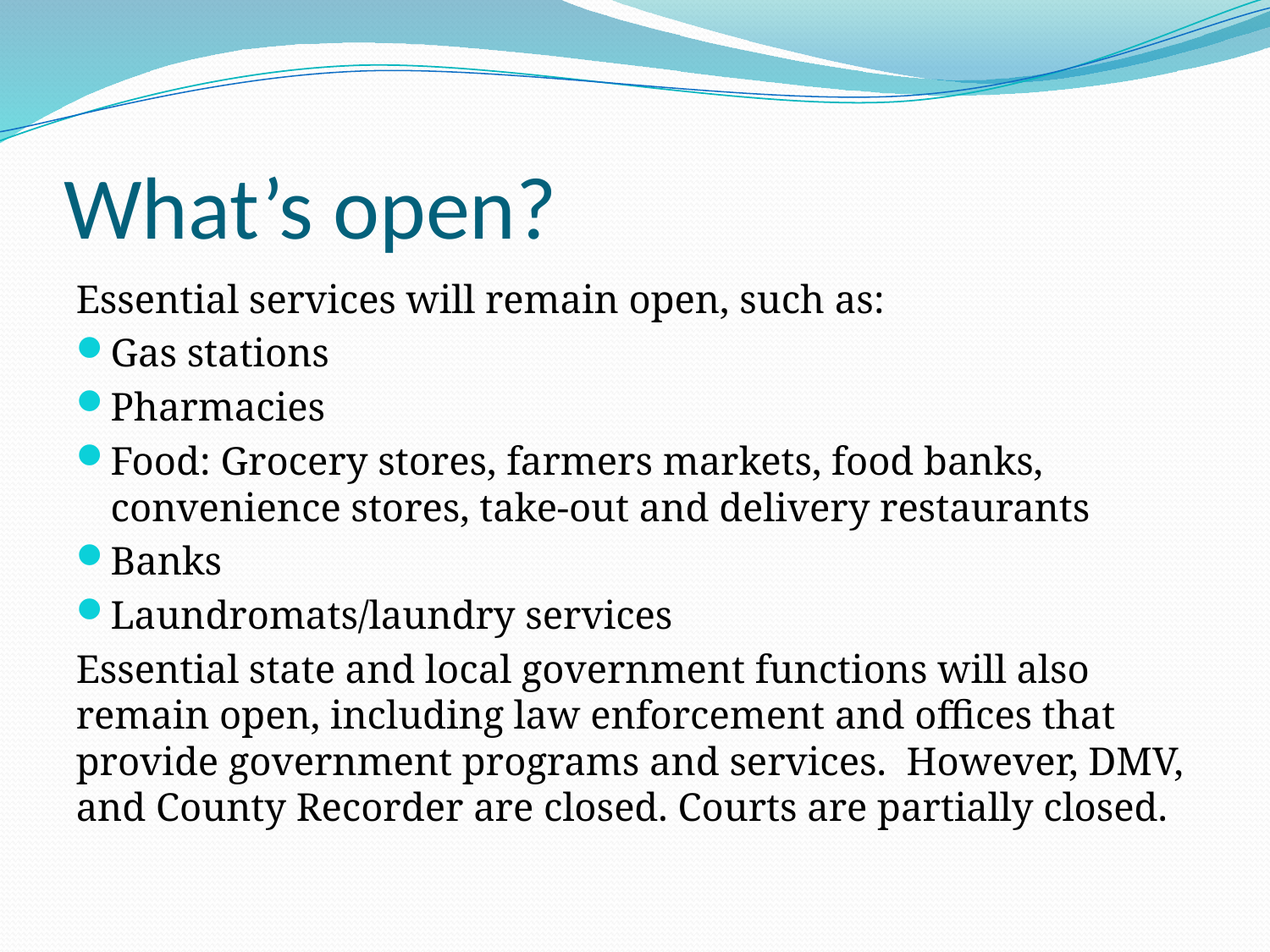

# What’s open?
Essential services will remain open, such as:
Gas stations
Pharmacies
Food: Grocery stores, farmers markets, food banks, convenience stores, take-out and delivery restaurants
Banks
Laundromats/laundry services
Essential state and local government functions will also remain open, including law enforcement and offices that provide government programs and services.  However, DMV, and County Recorder are closed. Courts are partially closed.